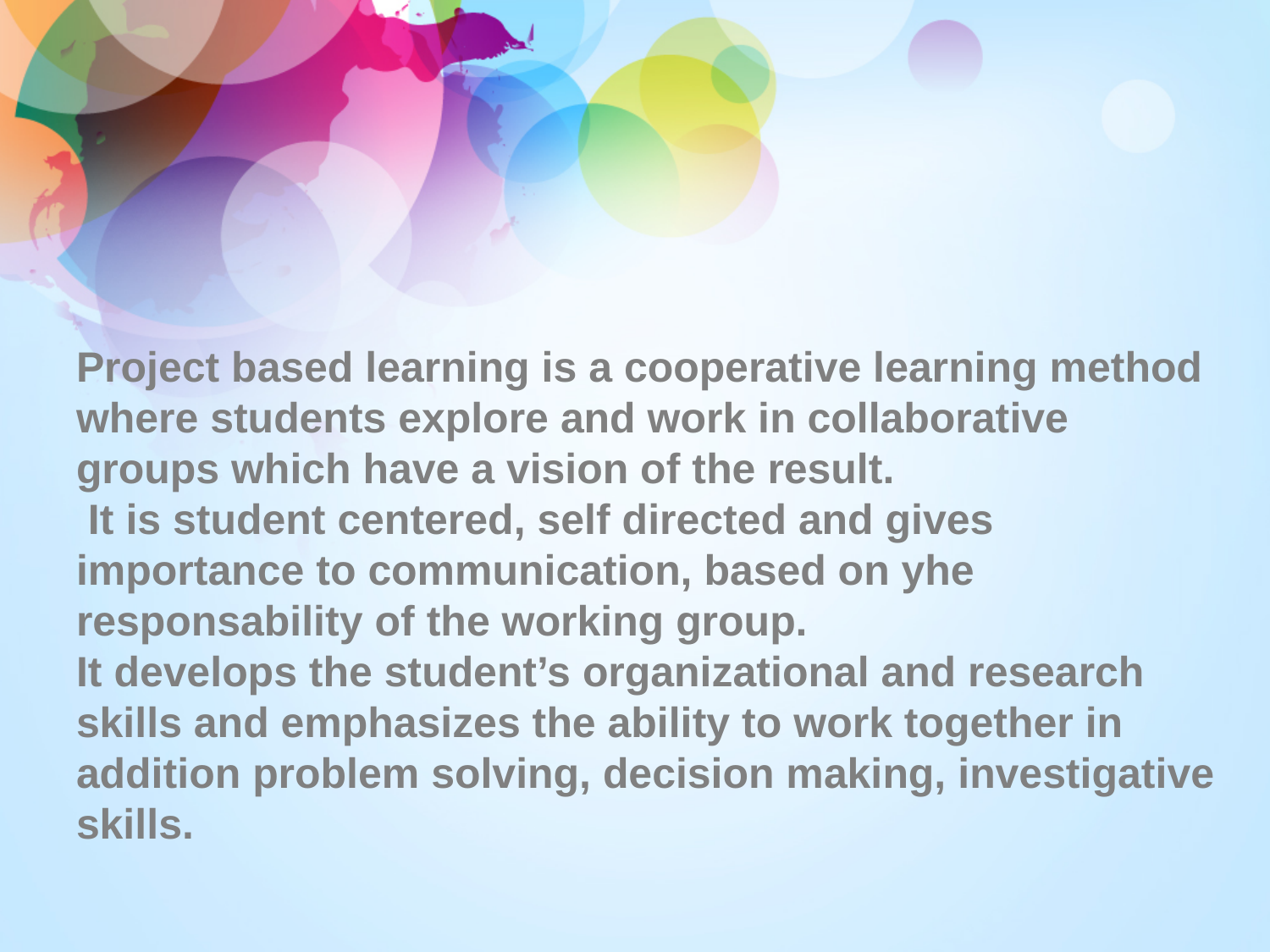

# Project based learning is a cooperative learning method where students explore and work in collaborative groups which have a vision of the result. It is student centered, self directed and gives importance to communication, based on yhe responsability of the working group. It develops the student’s organizational and research skills and emphasizes the ability to work together in addition problem solving, decision making, investigative skills.